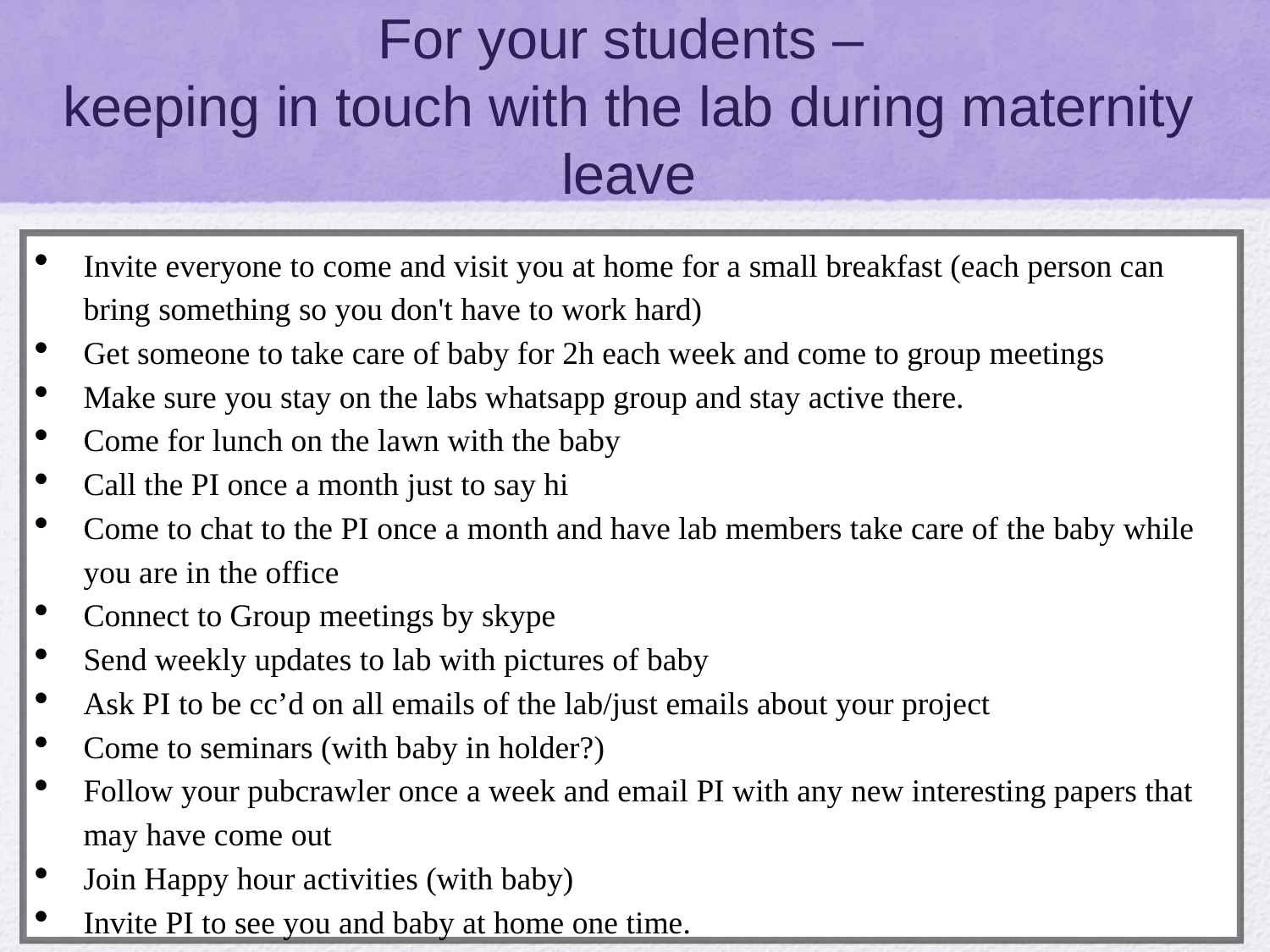

# For your students – keeping in touch with the lab during maternity leave
Invite everyone to come and visit you at home for a small breakfast (each person can bring something so you don't have to work hard)
Get someone to take care of baby for 2h each week and come to group meetings
Make sure you stay on the labs whatsapp group and stay active there.
Come for lunch on the lawn with the baby
Call the PI once a month just to say hi
Come to chat to the PI once a month and have lab members take care of the baby while you are in the office
Connect to Group meetings by skype
Send weekly updates to lab with pictures of baby
Ask PI to be cc’d on all emails of the lab/just emails about your project
Come to seminars (with baby in holder?)
Follow your pubcrawler once a week and email PI with any new interesting papers that may have come out
Join Happy hour activities (with baby)
Invite PI to see you and baby at home one time.